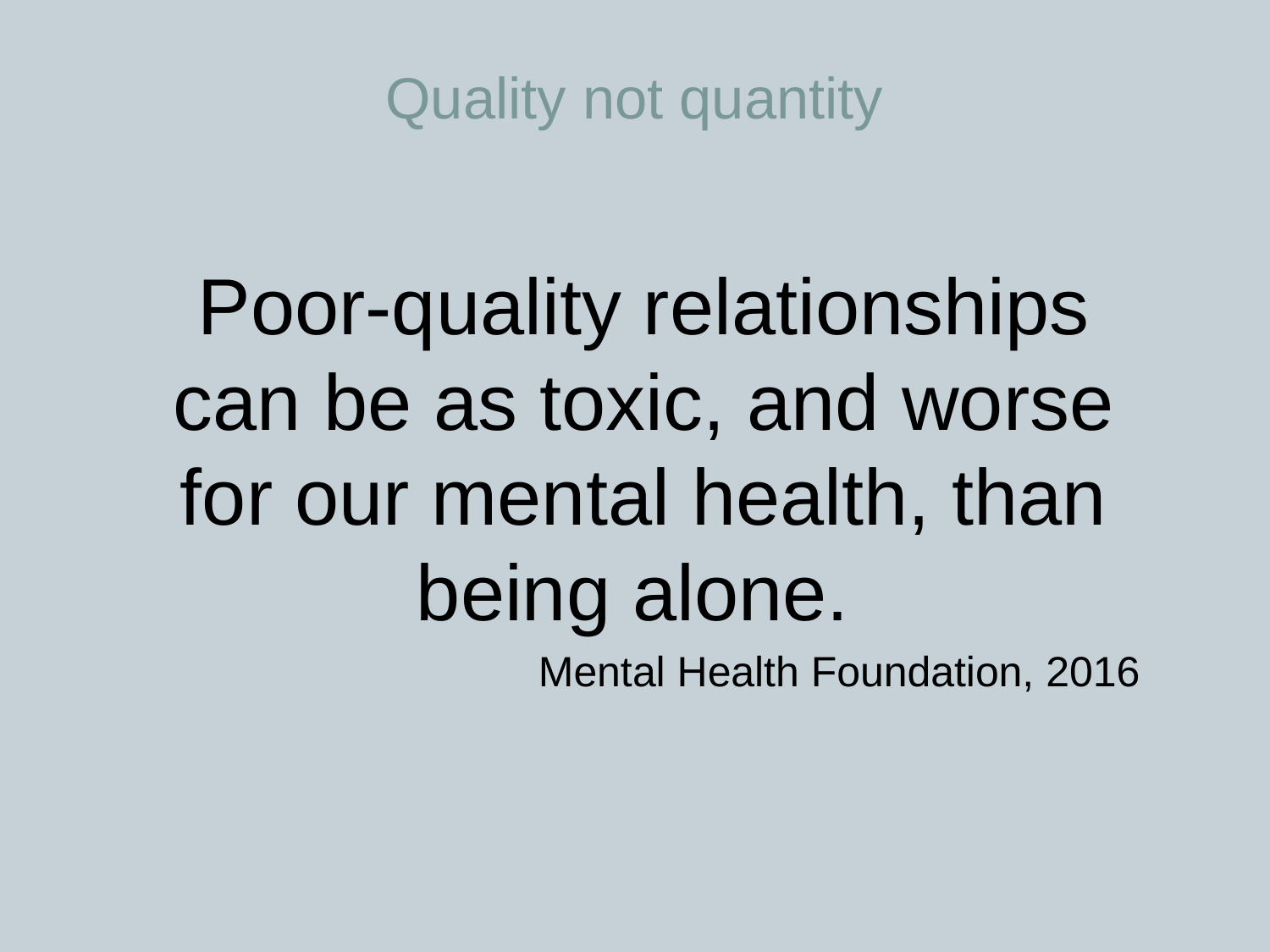

# Quality not quantity

Poor-quality relationships can be as toxic, and worse for our mental health, than being alone.
Mental Health Foundation, 2016